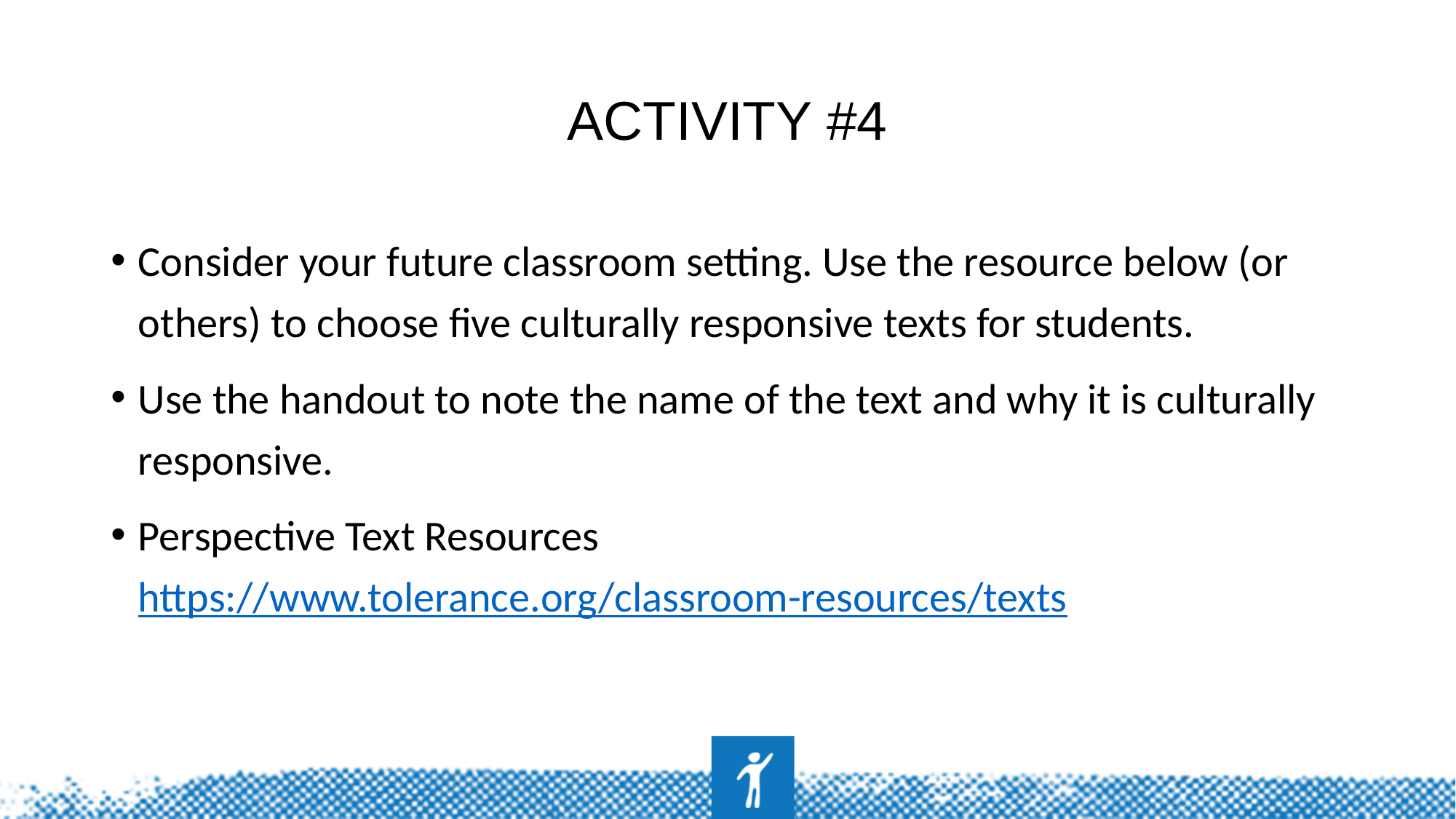

# Activity #4
Consider your future classroom setting. Use the resource below (or others) to choose five culturally responsive texts for students.
Use the handout to note the name of the text and why it is culturally responsive.
Perspective Text Resources https://www.tolerance.org/classroom-resources/texts